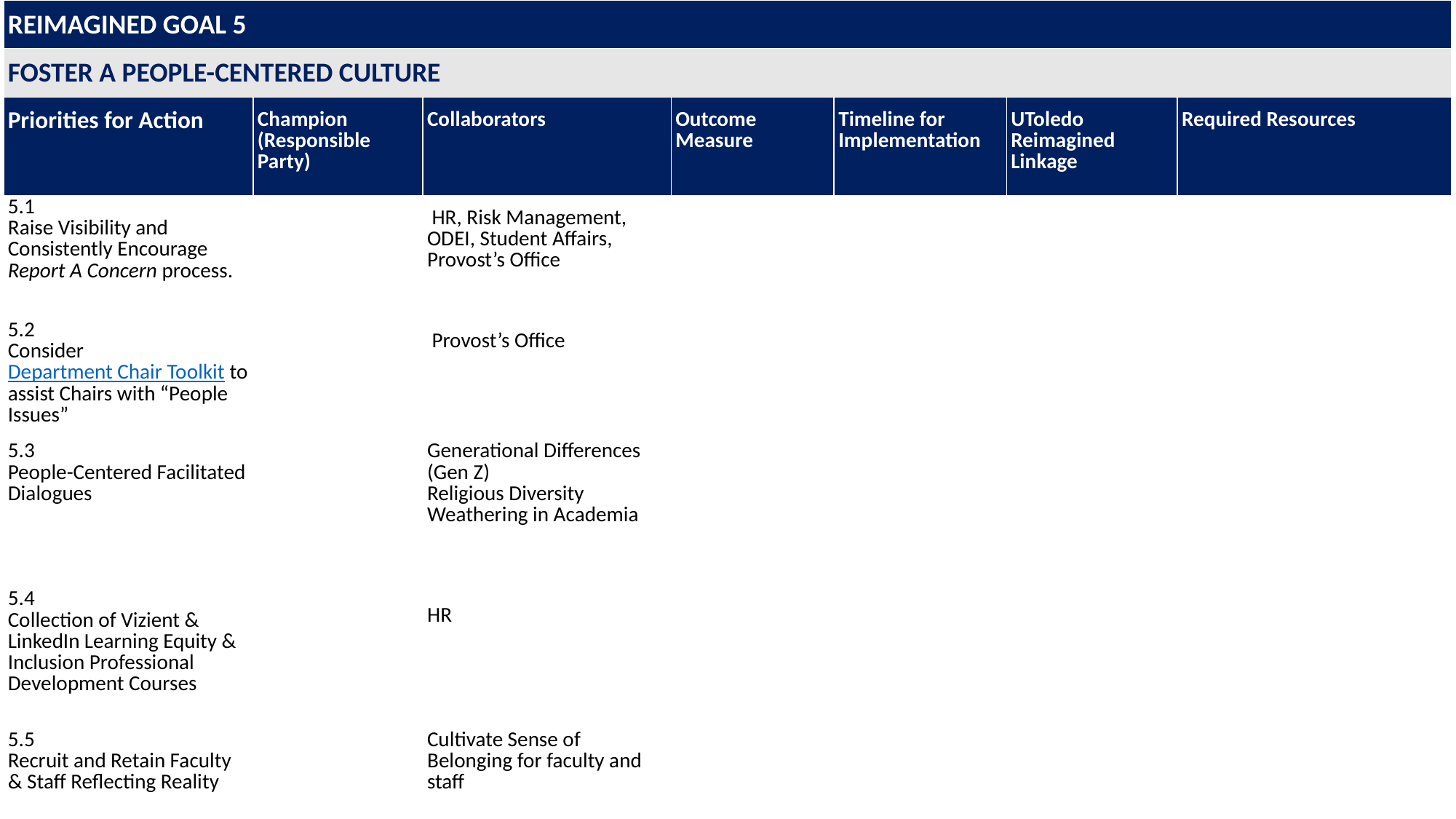

| REIMAGINED GOAL 5 |  |  |  |  |  |  |
| --- | --- | --- | --- | --- | --- | --- |
| FOSTER A PEOPLE-CENTERED CULTURE |  |  |  |  |  |  |
| Priorities for Action | Champion  (Responsible Party) | Collaborators | Outcome Measure | Timeline for Implementation | UToledo Reimagined Linkage | Required Resources |
| 5.1  Raise Visibility and Consistently Encourage Report A Concern process. |  | HR, Risk Management, ODEI, Student Affairs, Provost’s Office |  |  |  |  |
| 5.2  Consider Department Chair Toolkit to assist Chairs with “People Issues” |  | Provost’s Office |  |  |  |  |
| 5.3 People-Centered Facilitated Dialogues |  | Generational Differences (Gen Z) Religious Diversity Weathering in Academia |  |  |  |  |
| 5.4 Collection of Vizient & LinkedIn Learning Equity & Inclusion Professional Development Courses |  | HR |  |  |  |  |
| 5.5 Recruit and Retain Faculty & Staff Reflecting Reality |  | Cultivate Sense of Belonging for faculty and staff |  |  |  |  |